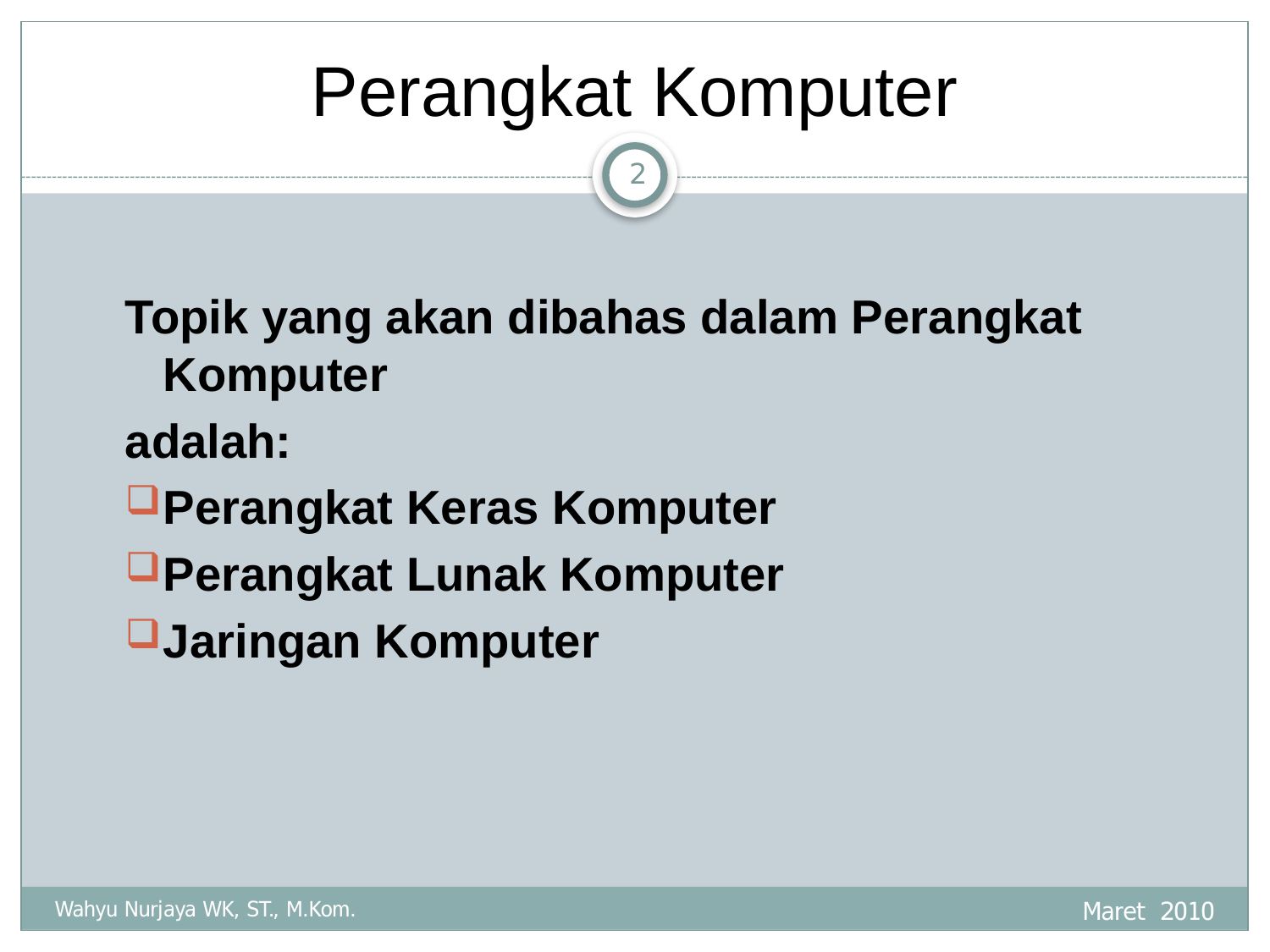

# Perangkat Komputer
2
Topik yang akan dibahas dalam Perangkat Komputer
adalah:
Perangkat Keras Komputer
Perangkat Lunak Komputer
Jaringan Komputer
Maret  2010
Wahyu Nurjaya WK, ST., M.Kom.